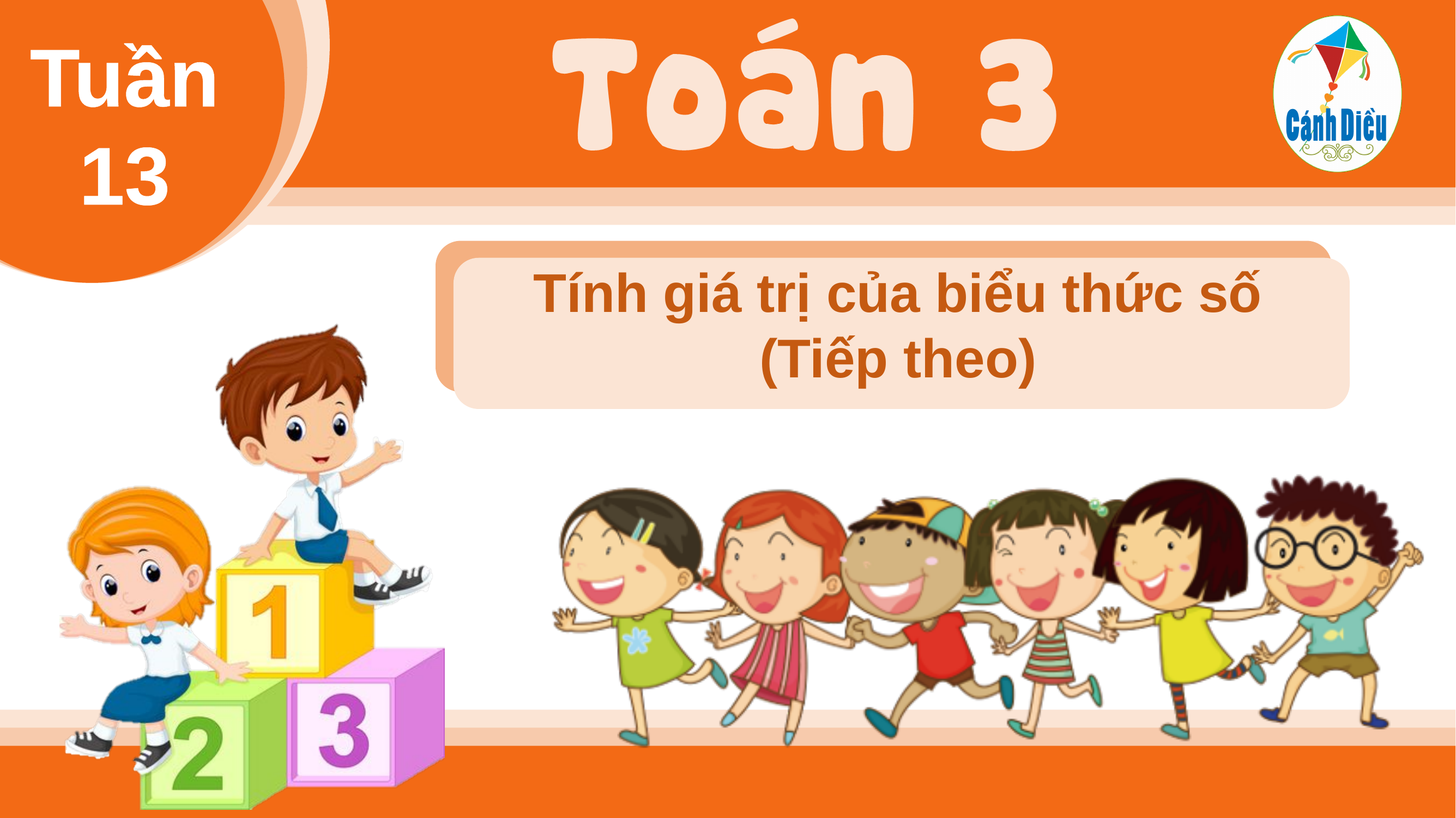

Tuần
13
Tính giá trị của biểu thức số
(Tiếp theo)